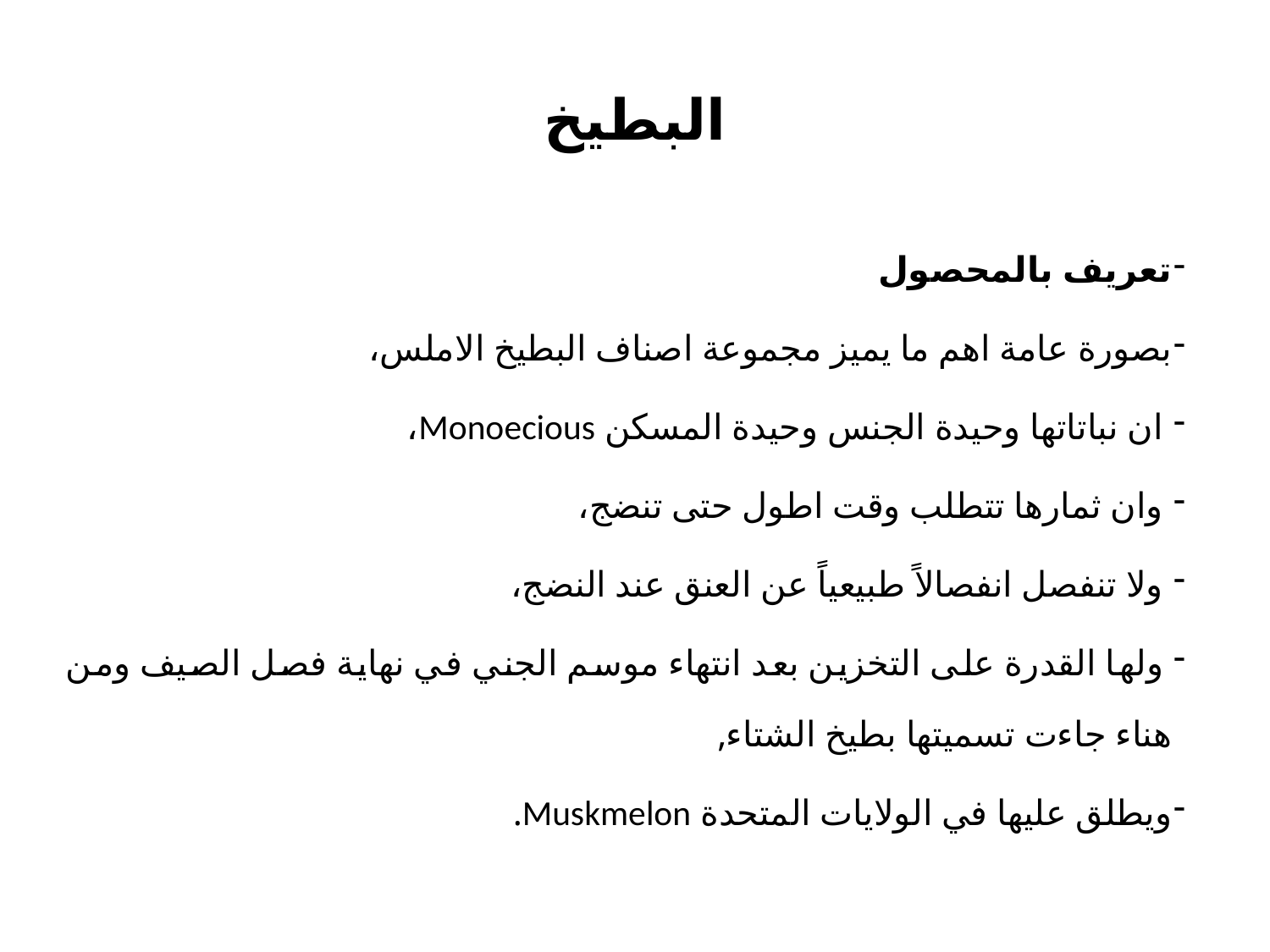

# البطيخ
تعريف بالمحصول
بصورة عامة اهم ما يميز مجموعة اصناف البطيخ الاملس،
 ان نباتاتها وحيدة الجنس وحيدة المسكن Monoecious،
 وان ثمارها تتطلب وقت اطول حتى تنضج،
 ولا تنفصل انفصالاً طبيعياً عن العنق عند النضج،
 ولها القدرة على التخزين بعد انتهاء موسم الجني في نهاية فصل الصيف ومن هناء جاءت تسميتها بطيخ الشتاء,
ويطلق عليها في الولايات المتحدة Muskmelon.